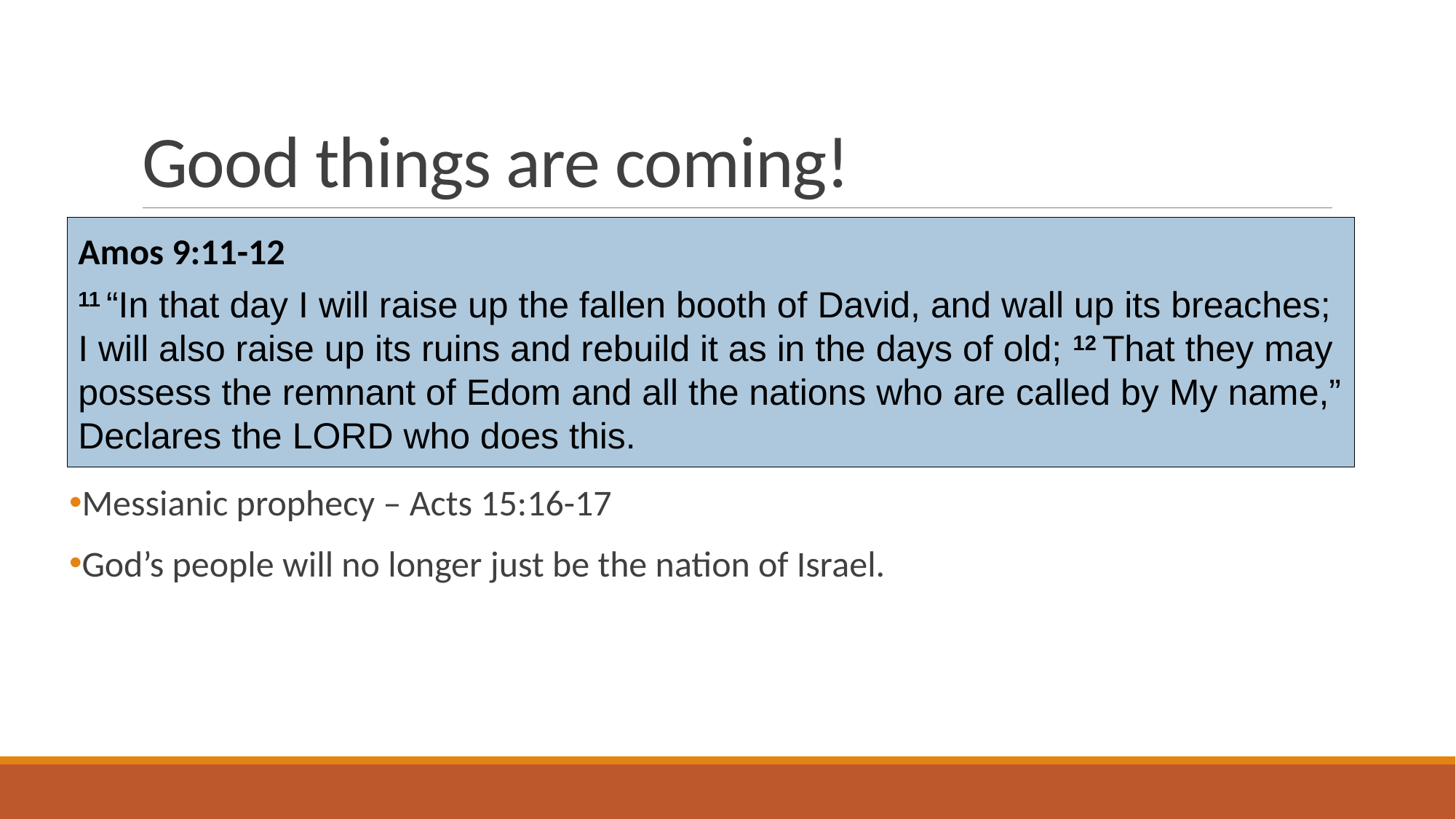

# Good things are coming!
Amos 9:11-12
11 “In that day I will raise up the fallen booth of David, and wall up its breaches;
I will also raise up its ruins and rebuild it as in the days of old; 12 That they may possess the remnant of Edom and all the nations who are called by My name,”
Declares the Lord who does this.
Messianic prophecy – Acts 15:16-17
God’s people will no longer just be the nation of Israel.